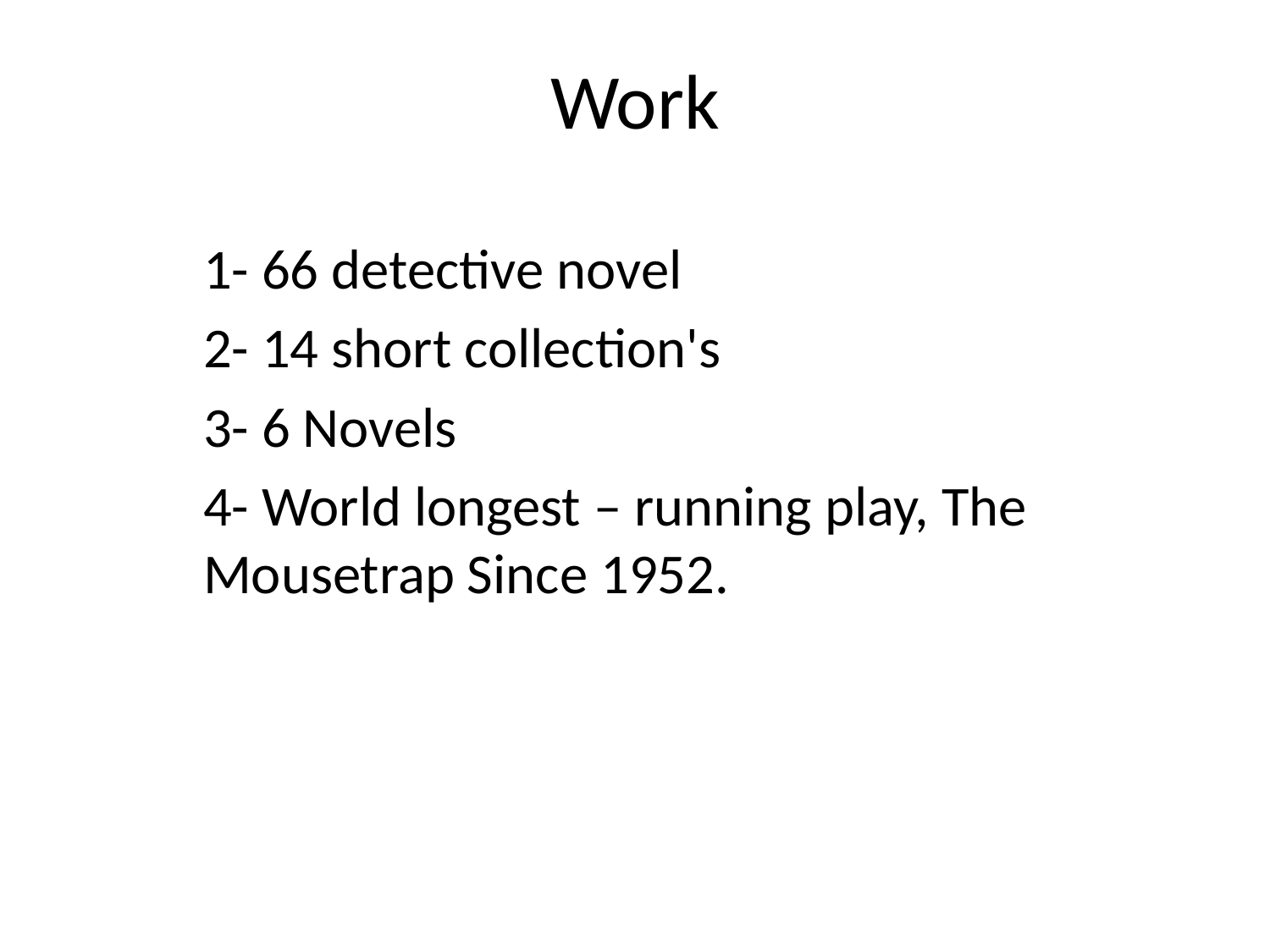

# Work
1- 66 detective novel
2- 14 short collection's
3- 6 Novels
4- World longest – running play, The Mousetrap Since 1952.